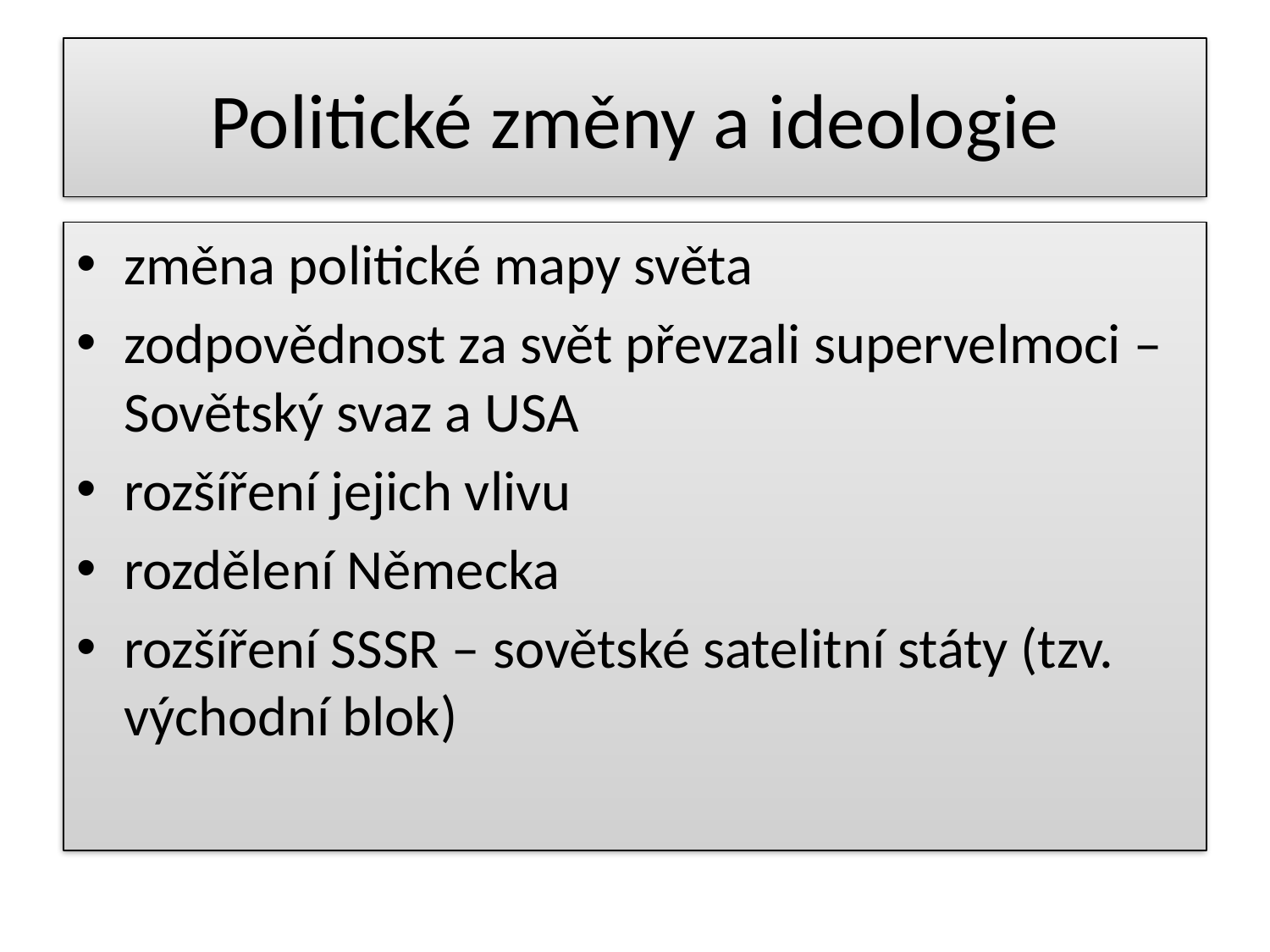

# Politické změny a ideologie
změna politické mapy světa
zodpovědnost za svět převzali supervelmoci – Sovětský svaz a USA
rozšíření jejich vlivu
rozdělení Německa
rozšíření SSSR – sovětské satelitní státy (tzv. východní blok)